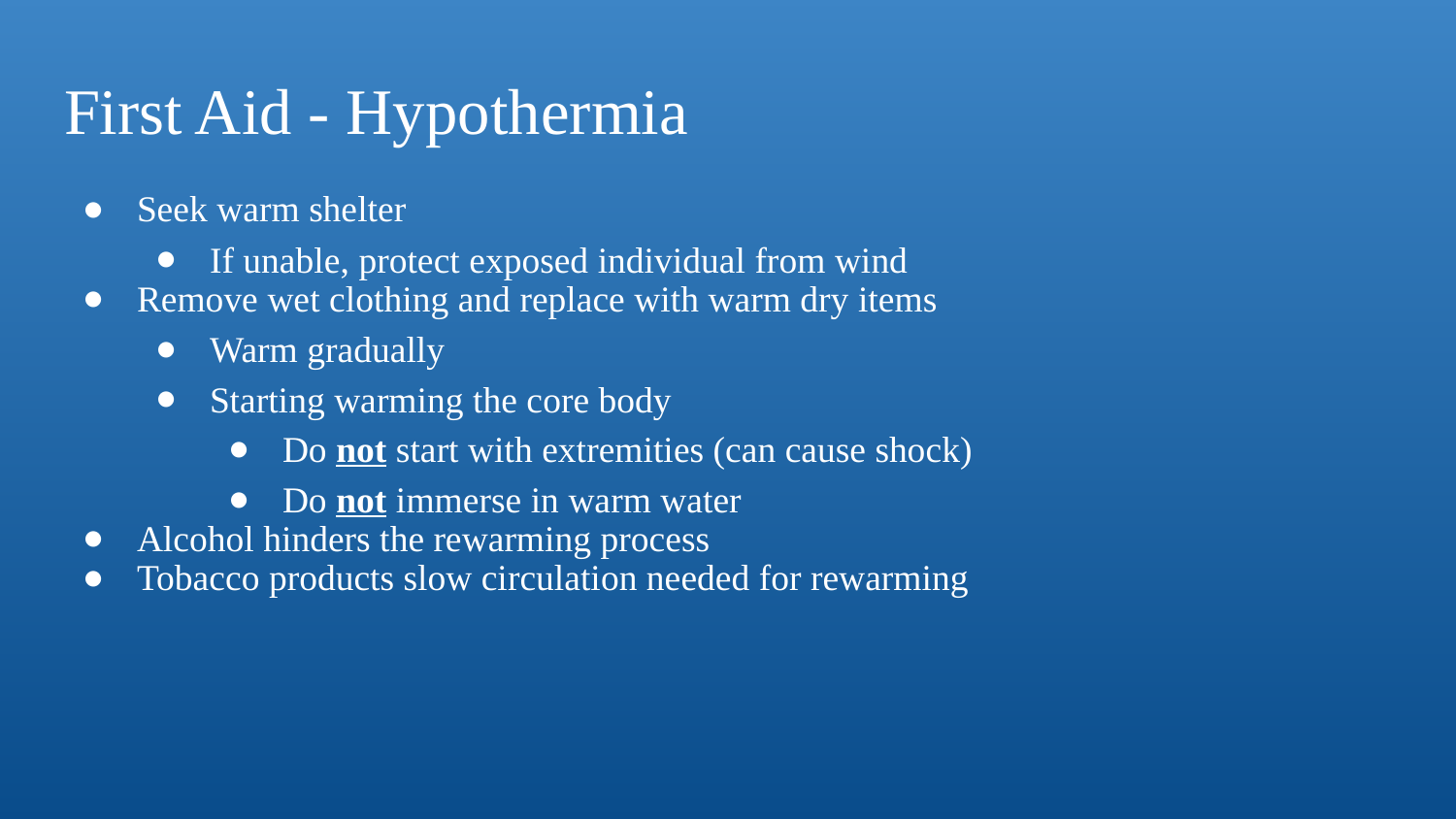

# First Aid - Hypothermia
Seek warm shelter
If unable, protect exposed individual from wind
Remove wet clothing and replace with warm dry items
Warm gradually
Starting warming the core body
Do not start with extremities (can cause shock)
Do not immerse in warm water
Alcohol hinders the rewarming process
Tobacco products slow circulation needed for rewarming